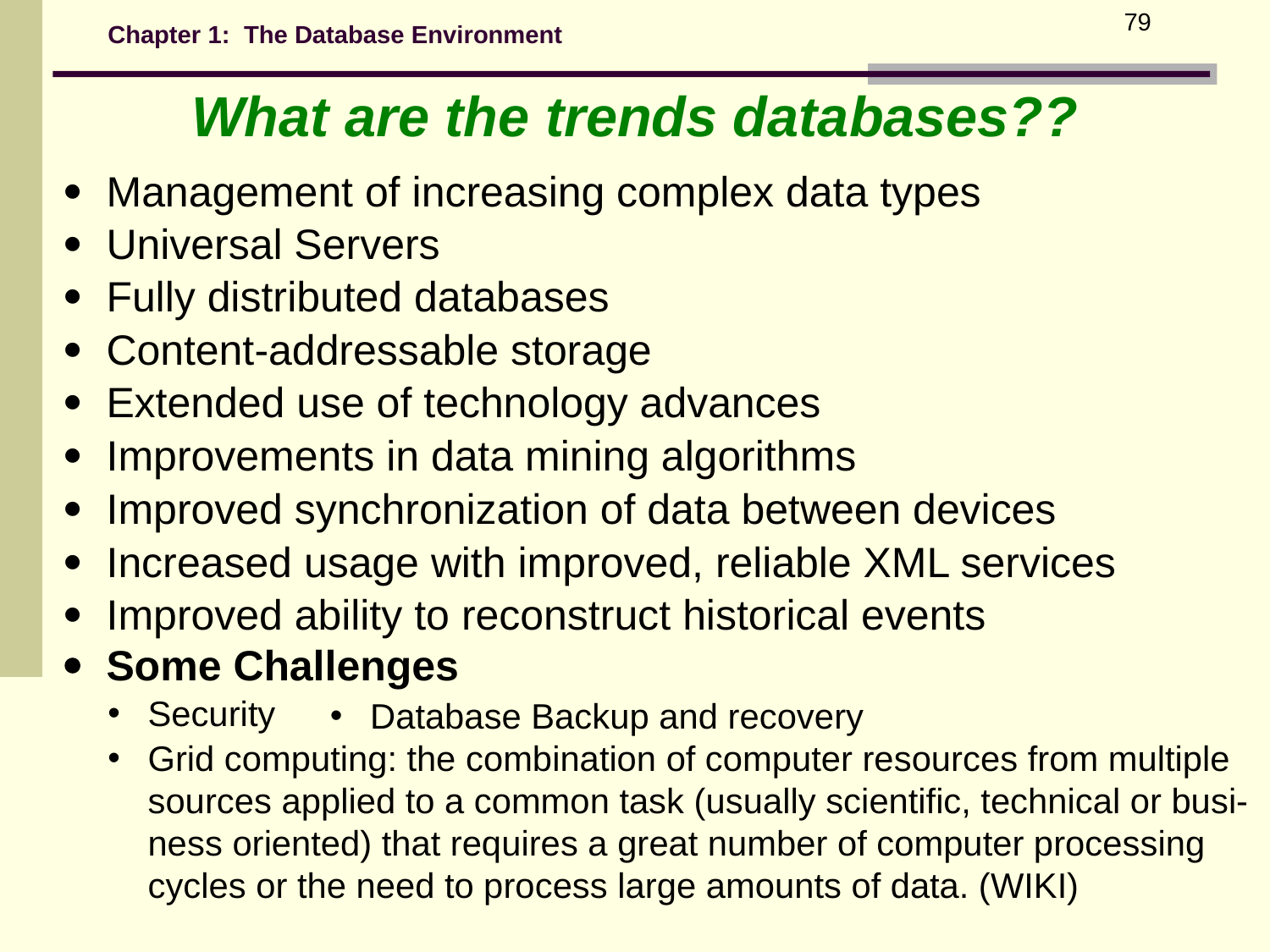

79
Chapter 1:  The Database Environment
What are the trends databases??
•  Management of increasing complex data types
•  Universal Servers
•  Fully distributed databases
•  Content-addressable storage
•  Extended use of technology advances
•  Improvements in data mining algorithms
•  Improved synchronization of data between devices
•  Increased usage with improved, reliable XML services
•  Improved ability to reconstruct historical events
•  Some Challenges
Security
Database Backup and recovery
Grid computing: the combination of computer resources from multiple sources applied to a common task (usually scientific, technical or busi-ness oriented) that requires a great number of computer processing cycles or the need to process large amounts of data. (WIKI)